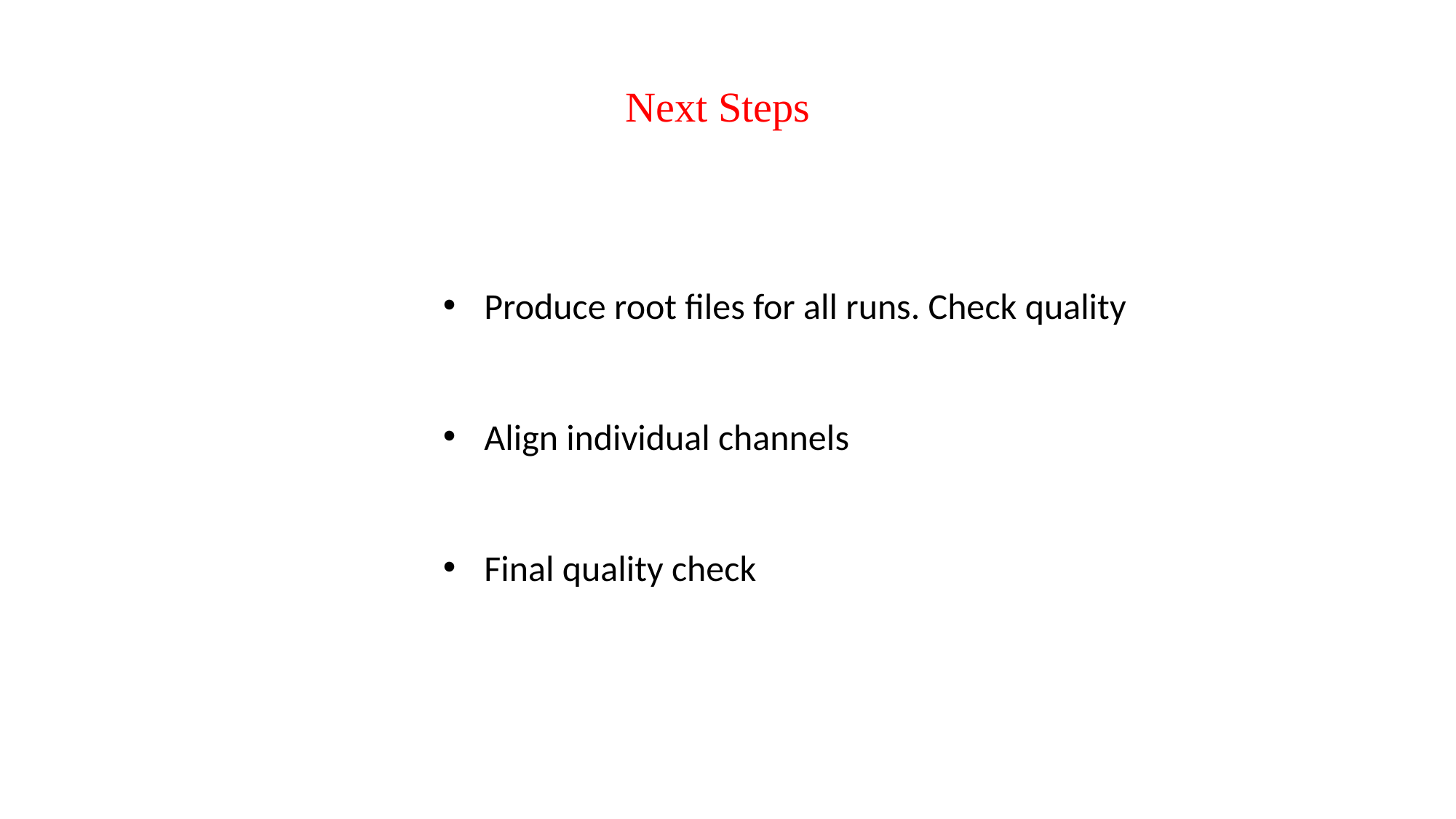

Next Steps
Produce root files for all runs. Check quality

Align individual channels

Final quality check